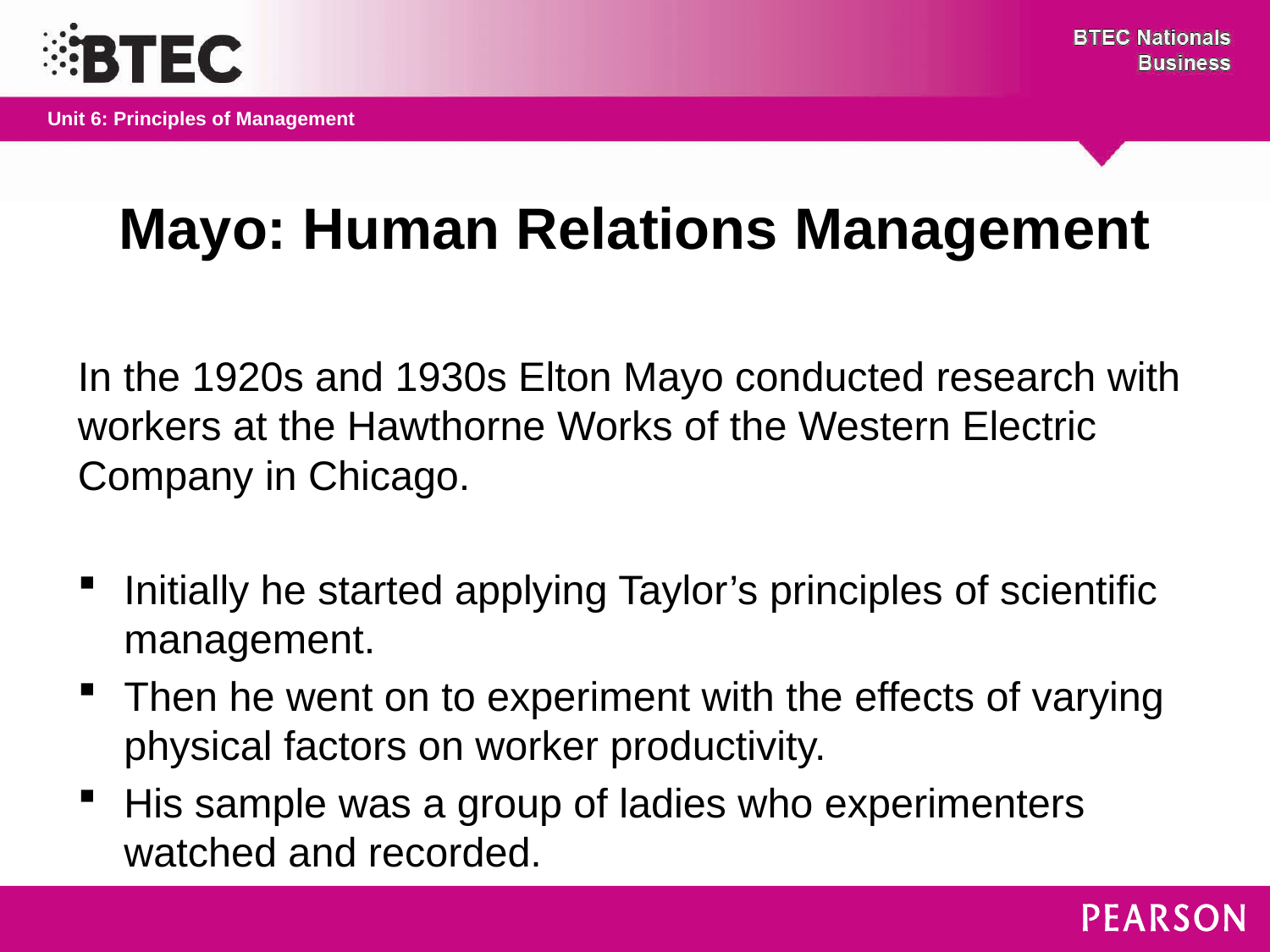

# Mayo: Human Relations Management
In the 1920s and 1930s Elton Mayo conducted research with workers at the Hawthorne Works of the Western Electric Company in Chicago.

Initially he started applying Taylor’s principles of scientific management.
Then he went on to experiment with the effects of varying physical factors on worker productivity.
His sample was a group of ladies who experimenters watched and recorded.